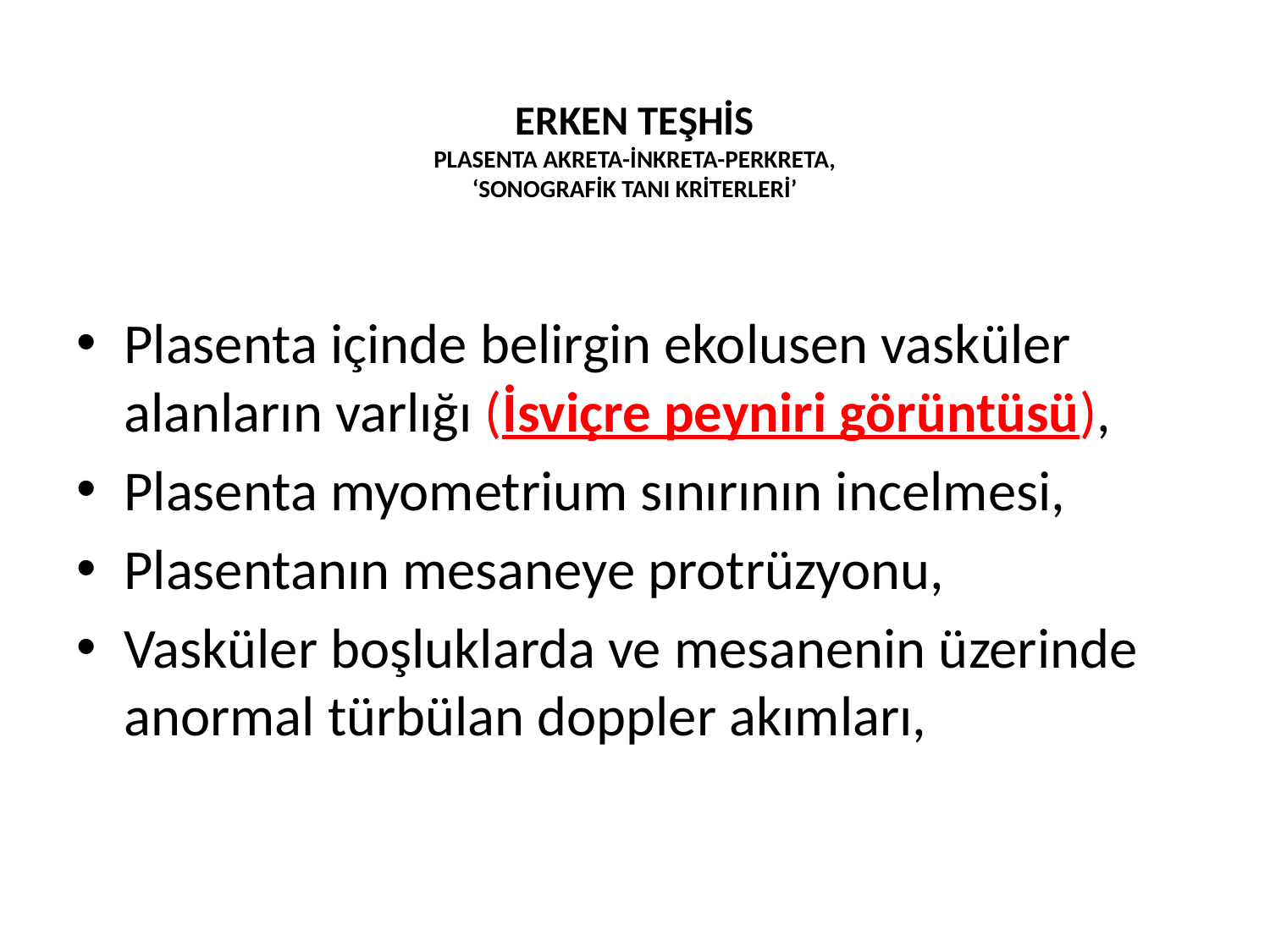

# ERKEN TEŞHİS PLASENTA AKRETA-İNKRETA-PERKRETA, ‘SONOGRAFİK TANI KRİTERLERİ’

Plasenta içinde belirgin ekolusen vasküler alanların varlığı (İsviçre peyniri görüntüsü),
Plasenta myometrium sınırının incelmesi,
Plasentanın mesaneye protrüzyonu,
Vasküler boşluklarda ve mesanenin üzerinde anormal türbülan doppler akımları,